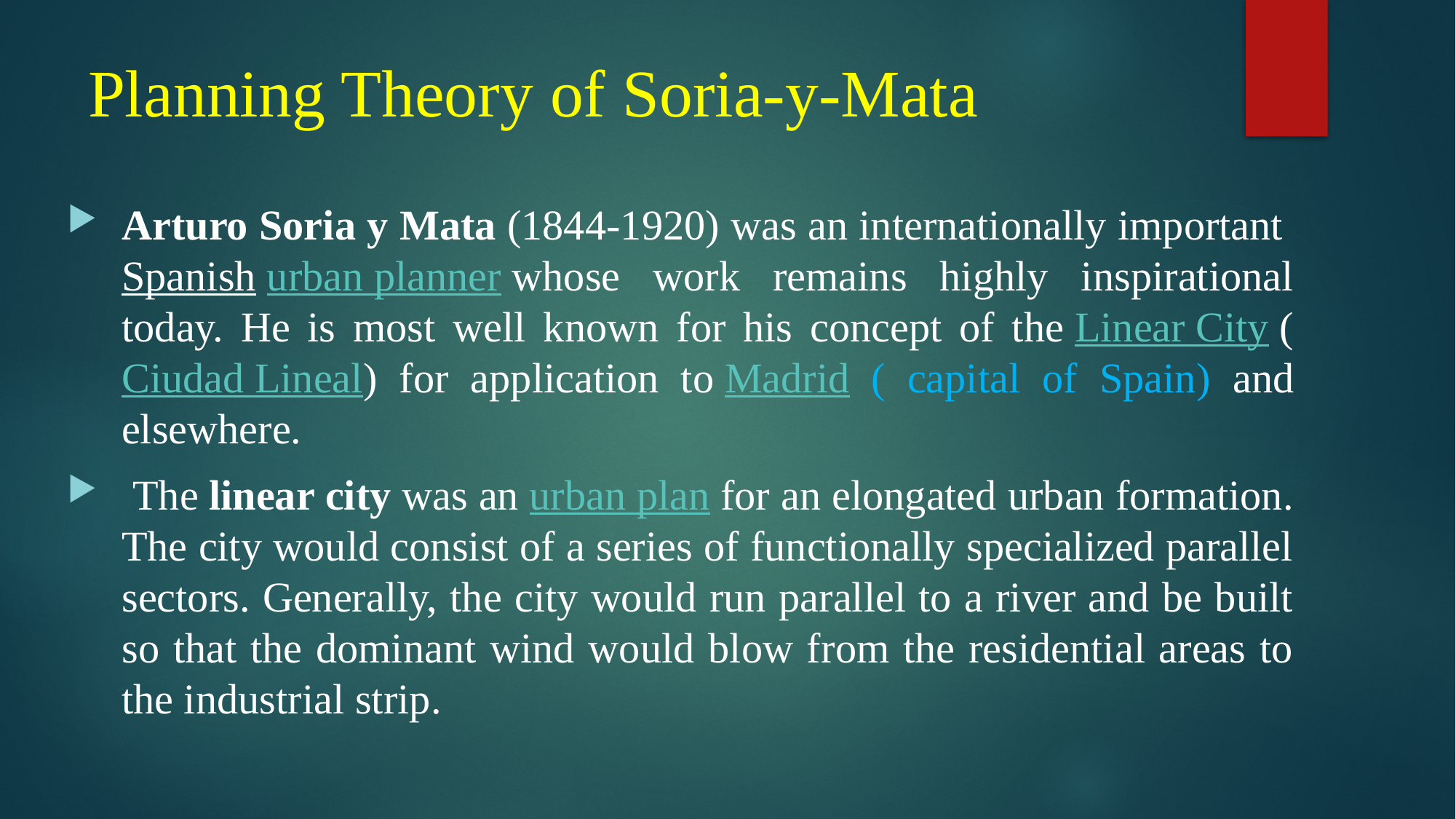

# Planning Theory of Soria-y-Mata
Arturo Soria y Mata (1844-1920) was an internationally important Spanish urban planner whose work remains highly inspirational today. He is most well known for his concept of the Linear City (Ciudad Lineal) for application to Madrid ( capital of Spain) and elsewhere.
 The linear city was an urban plan for an elongated urban formation. The city would consist of a series of functionally specialized parallel sectors. Generally, the city would run parallel to a river and be built so that the dominant wind would blow from the residential areas to the industrial strip.